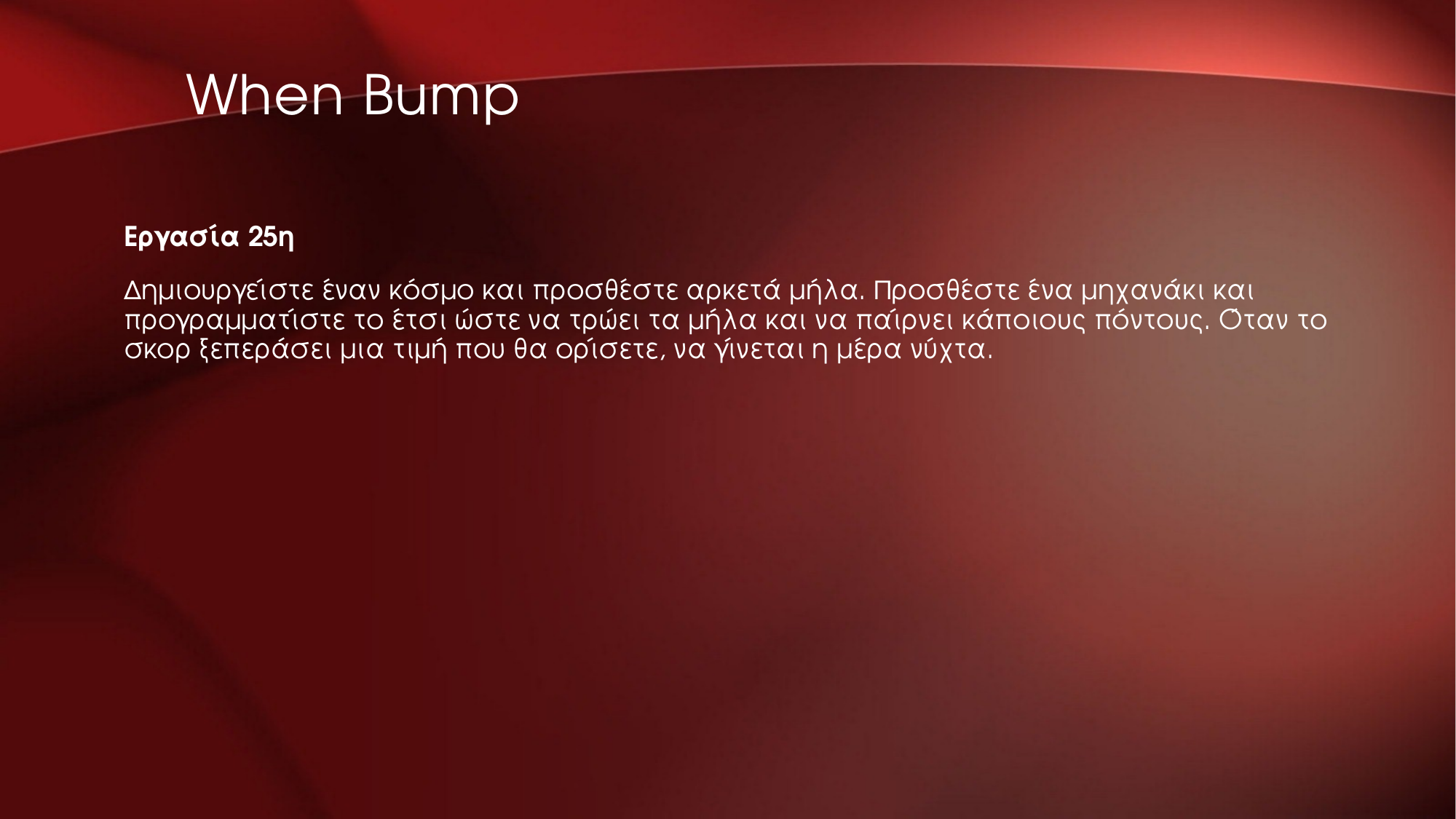

When Bump

Εργασία 25η
Δημιουργείστε έναν κόσμο και προσθέστε αρκετά μήλα. Προσθέστε ένα μηχανάκι και προγραμματίστε το έτσι ώστε να τρώει τα μήλα και να παίρνει κάποιους πόντους. Όταν το σκορ ξεπεράσει μια τιμή που θα ορίσετε, να γίνεται η μέρα νύχτα.